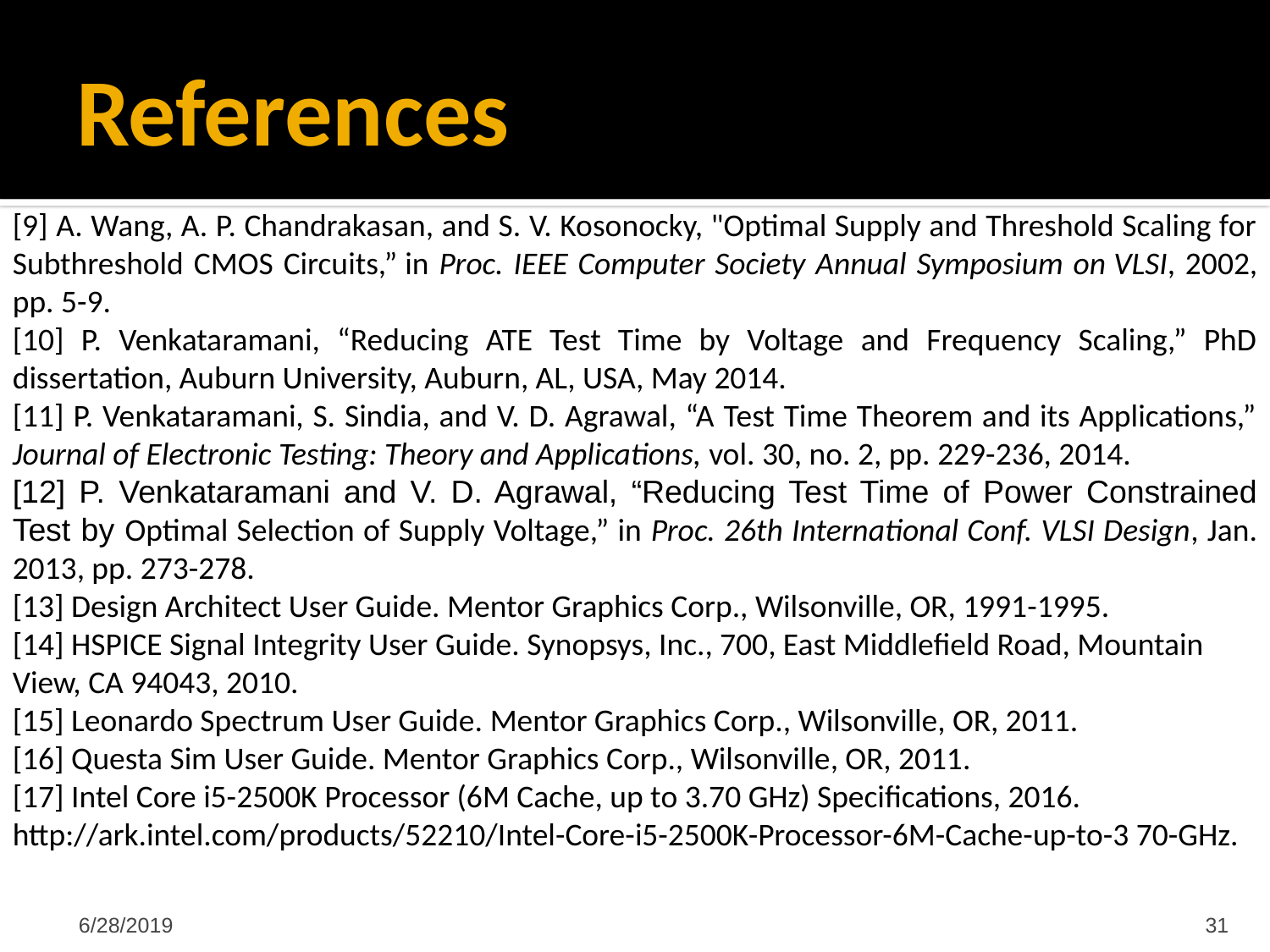

# References
[9] A. Wang, A. P. Chandrakasan, and S. V. Kosonocky, "Optimal Supply and Threshold Scaling for Subthreshold CMOS Circuits,” in Proc. IEEE Computer Society Annual Symposium on VLSI, 2002, pp. 5-9.
[10] P. Venkataramani, “Reducing ATE Test Time by Voltage and Frequency Scaling,” PhD dissertation, Auburn University, Auburn, AL, USA, May 2014.
[11] P. Venkataramani, S. Sindia, and V. D. Agrawal, “A Test Time Theorem and its Applications,” Journal of Electronic Testing: Theory and Applications, vol. 30, no. 2, pp. 229-236, 2014.
[12] P. Venkataramani and V. D. Agrawal, “Reducing Test Time of Power Constrained Test by Optimal Selection of Supply Voltage,” in Proc. 26th International Conf. VLSI Design, Jan. 2013, pp. 273-278.
[13] Design Architect User Guide. Mentor Graphics Corp., Wilsonville, OR, 1991-1995.
[14] HSPICE Signal Integrity User Guide. Synopsys, Inc., 700, East Middlefield Road, Mountain View, CA 94043, 2010.
[15] Leonardo Spectrum User Guide. Mentor Graphics Corp., Wilsonville, OR, 2011.
[16] Questa Sim User Guide. Mentor Graphics Corp., Wilsonville, OR, 2011.
[17] Intel Core i5-2500K Processor (6M Cache, up to 3.70 GHz) Specifications, 2016. http://ark.intel.com/products/52210/Intel-Core-i5-2500K-Processor-6M-Cache-up-to-3 70-GHz.

6/28/2019
31